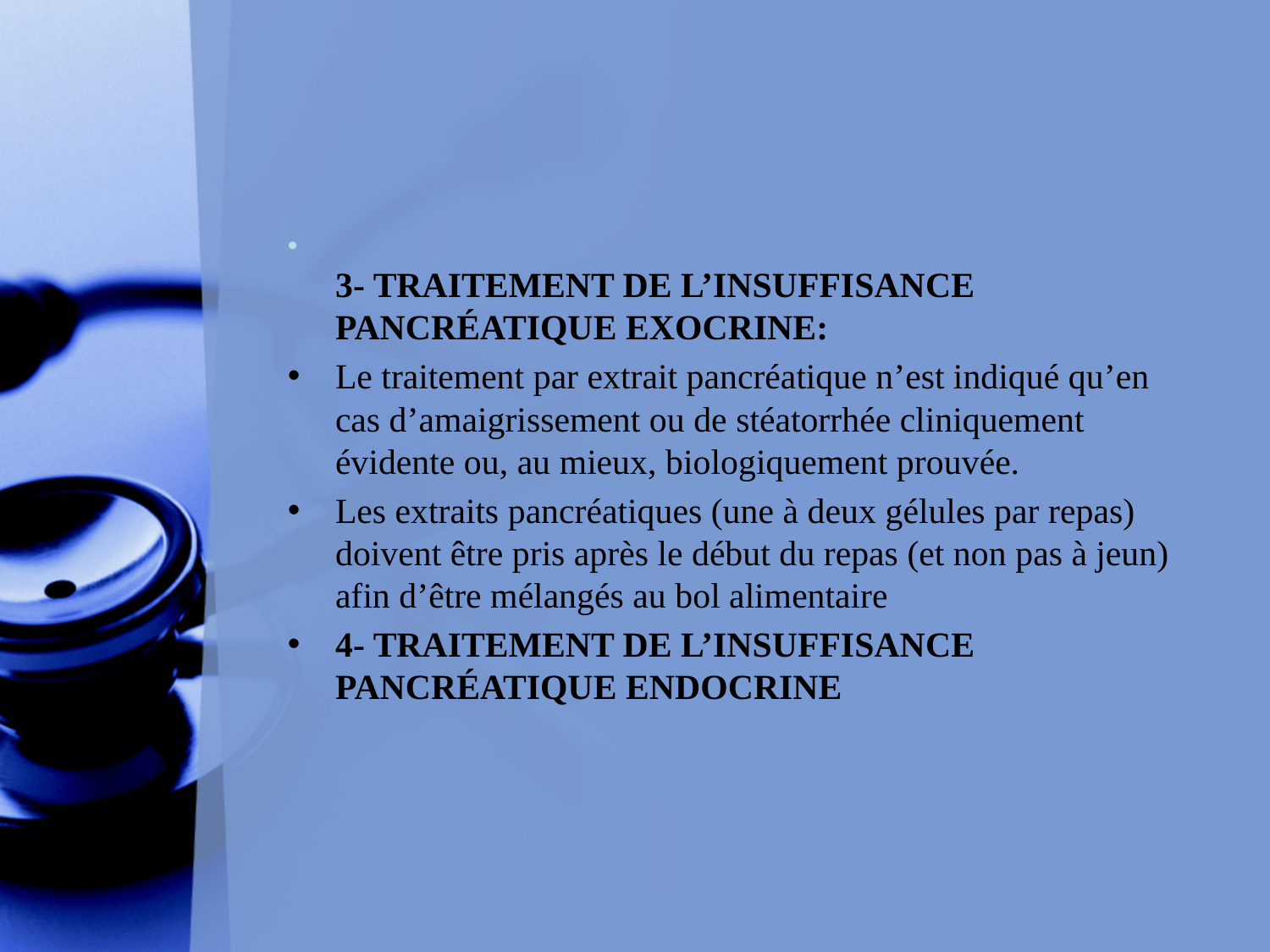

#
3- TRAITEMENT DE L’INSUFFISANCE PANCRÉATIQUE EXOCRINE:
Le traitement par extrait pancréatique n’est indiqué qu’en cas d’amaigrissement ou de stéatorrhée cliniquement évidente ou, au mieux, biologiquement prouvée.
Les extraits pancréatiques (une à deux gélules par repas) doivent être pris après le début du repas (et non pas à jeun) afin d’être mélangés au bol alimentaire
4- TRAITEMENT DE L’INSUFFISANCE PANCRÉATIQUE ENDOCRINE